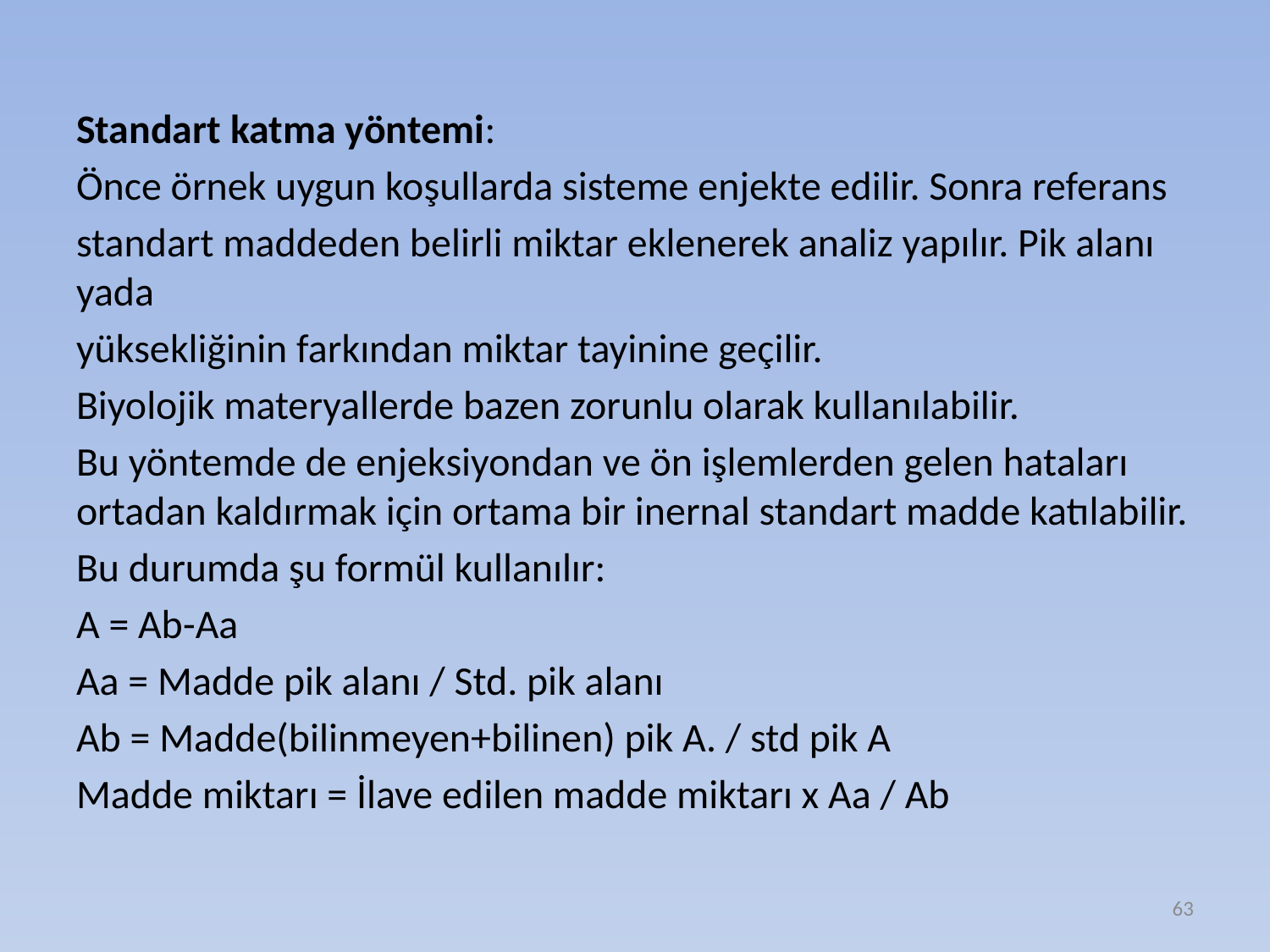

Standart katma yöntemi:
Önce örnek uygun koşullarda sisteme enjekte edilir. Sonra referans
standart maddeden belirli miktar eklenerek analiz yapılır. Pik alanı yada
yüksekliğinin farkından miktar tayinine geçilir.
Biyolojik materyallerde bazen zorunlu olarak kullanılabilir.
Bu yöntemde de enjeksiyondan ve ön işlemlerden gelen hataları ortadan kaldırmak için ortama bir inernal standart madde katılabilir.
Bu durumda şu formül kullanılır:
A = Ab-Aa
Aa = Madde pik alanı / Std. pik alanı
Ab = Madde(bilinmeyen+bilinen) pik A. / std pik A
Madde miktarı = İlave edilen madde miktarı x Aa / Ab
63